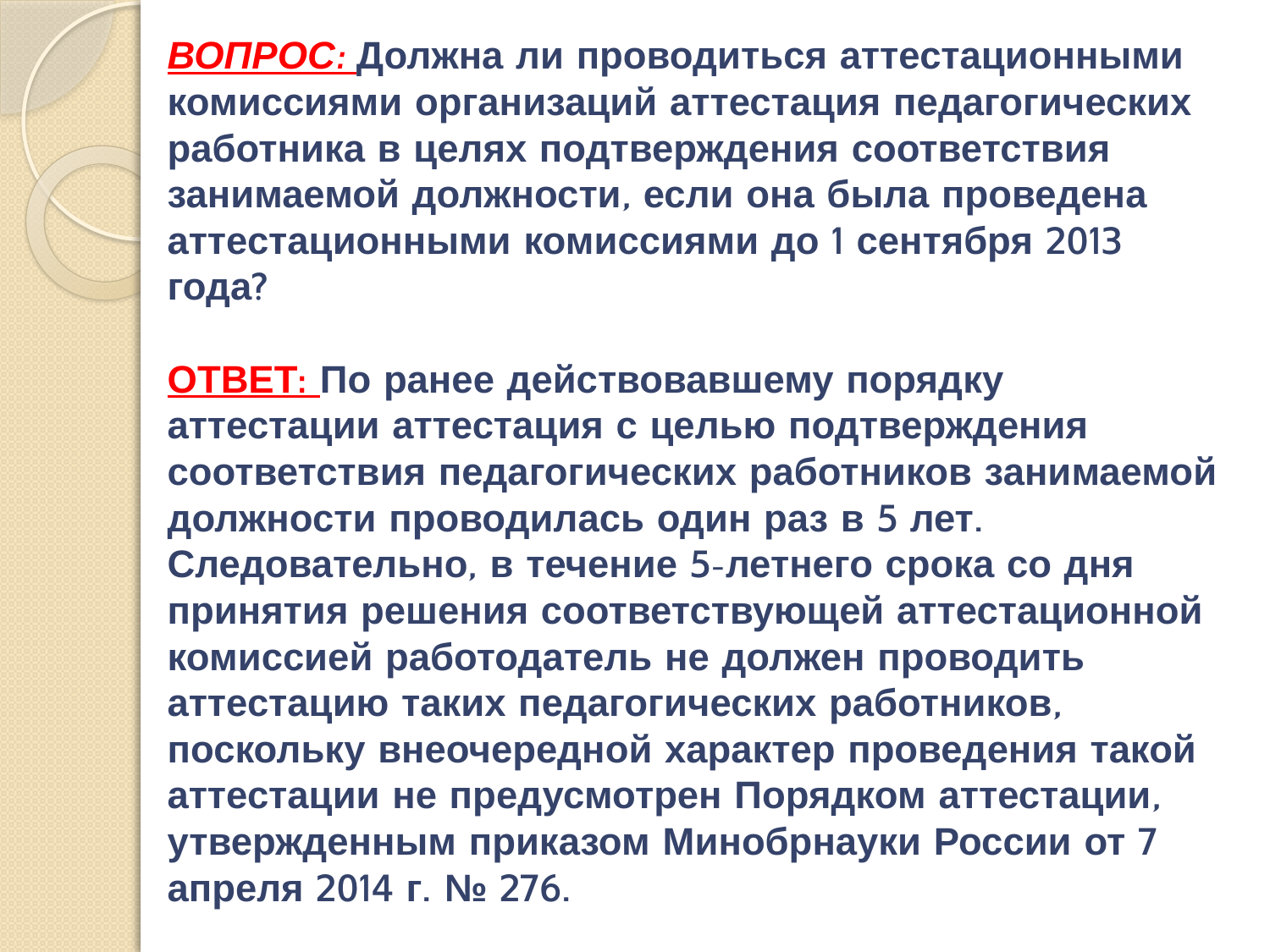

# ВОПРОС: Должна ли проводиться аттестационными комиссиями организаций аттестация педагогических работника в целях подтверждения соответствия занимаемой должности, если она была проведена аттестационными комиссиями до 1 сентября 2013 года? ОТВЕТ: По ранее действовавшему порядку аттестации аттестация с целью подтверждения соответствия педагогических работников занимаемой должности проводилась один раз в 5 лет. Следовательно, в течение 5-летнего срока со дня принятия решения соответствующей аттестационной комиссией работодатель не должен проводить аттестацию таких педагогических работников, поскольку внеочередной характер проведения такой аттестации не предусмотрен Порядком аттестации, утвержденным приказом Минобрнауки России от 7 апреля 2014 г. № 276.